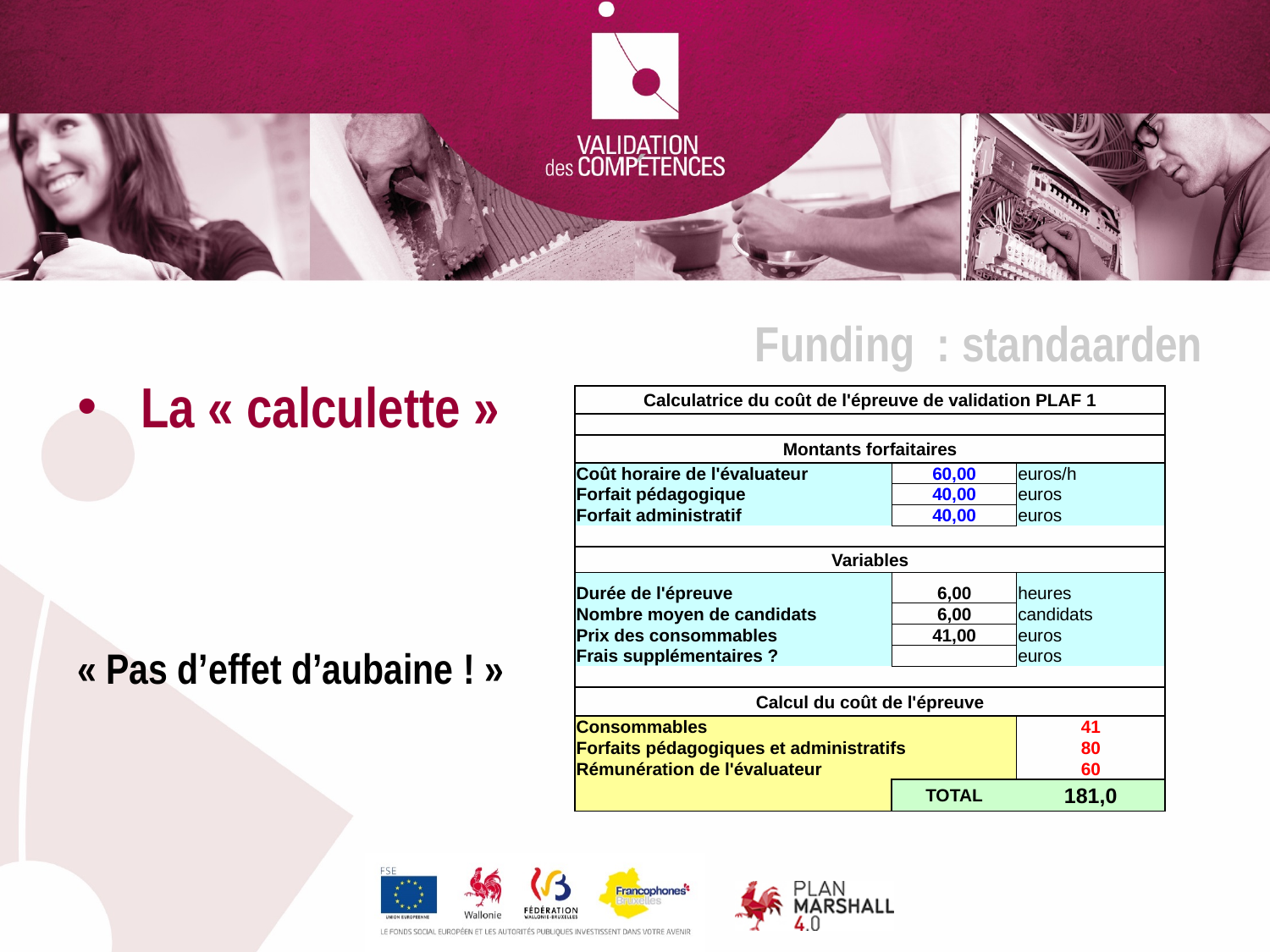

Funding  : standaarden
La « calculette »

« Pas d’effet d’aubaine ! »

| Calculatrice du coût de l'épreuve de validation PLAF 1 |  |  |
| --- | --- | --- |
|  |  |  |
| Montants forfaitaires |  |  |
| Coût horaire de l'évaluateur | 60,00 | euros/h |
| Forfait pédagogique | 40,00 | euros |
| Forfait administratif | 40,00 | euros |
|  |  |  |
| Variables |  |  |
| Durée de l'épreuve | 6,00 | heures |
| Nombre moyen de candidats | 6,00 | candidats |
| Prix des consommables | 41,00 | euros |
| Frais supplémentaires ? |  | euros |
|  |  |  |
| Calcul du coût de l'épreuve |  |  |
| Consommables |  | 41 |
| Forfaits pédagogiques et administratifs |  | 80 |
| Rémunération de l'évaluateur |  | 60 |
|  | TOTAL | 181,0 |
|  |  |  |
|  |  |  |